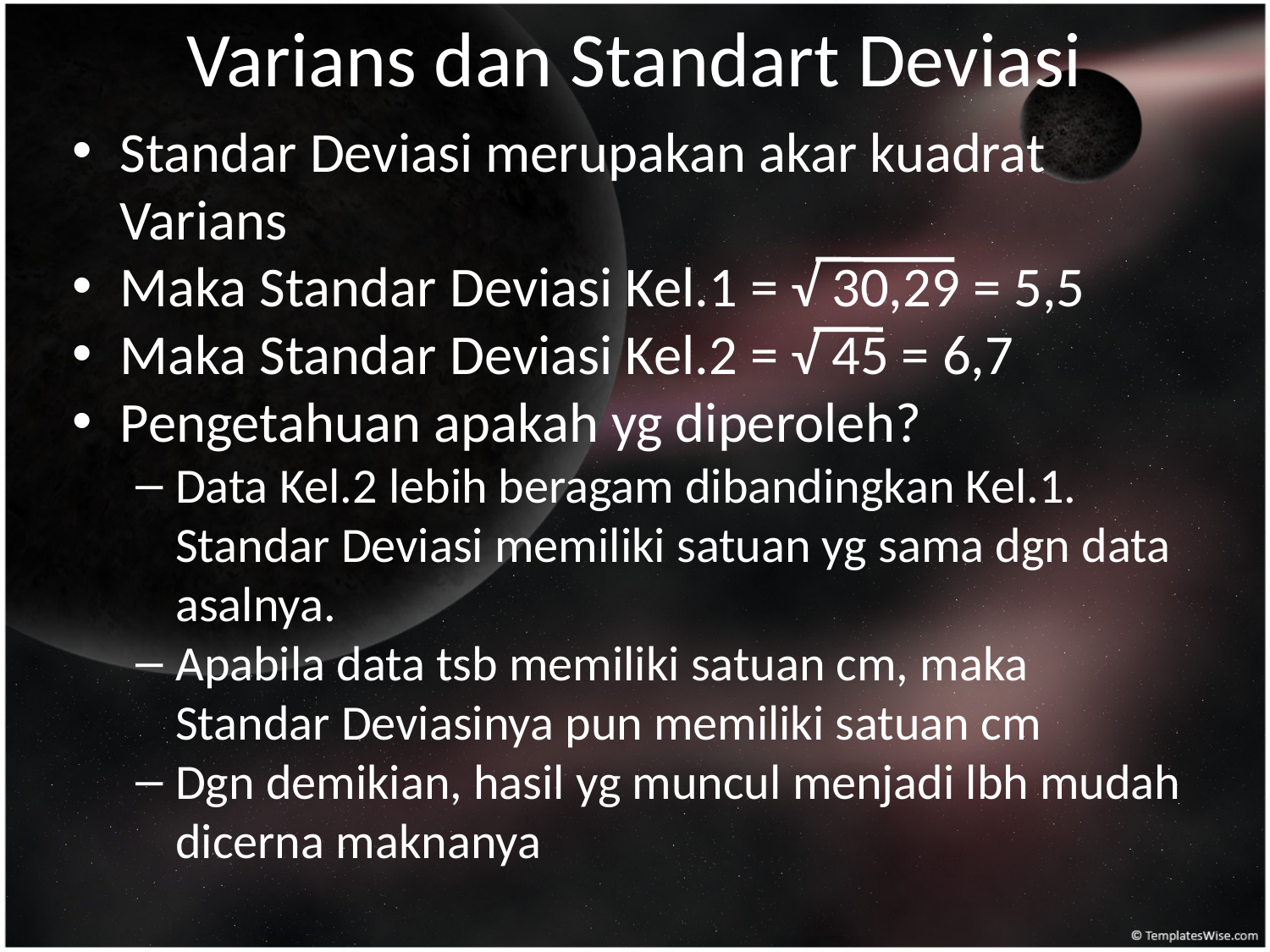

# Varians dan Standart Deviasi
Standar Deviasi merupakan akar kuadrat Varians
Maka Standar Deviasi Kel.1 = √ 30,29 = 5,5
Maka Standar Deviasi Kel.2 = √ 45 = 6,7
Pengetahuan apakah yg diperoleh?
Data Kel.2 lebih beragam dibandingkan Kel.1. Standar Deviasi memiliki satuan yg sama dgn data asalnya.
Apabila data tsb memiliki satuan cm, maka Standar Deviasinya pun memiliki satuan cm
Dgn demikian, hasil yg muncul menjadi lbh mudah dicerna maknanya